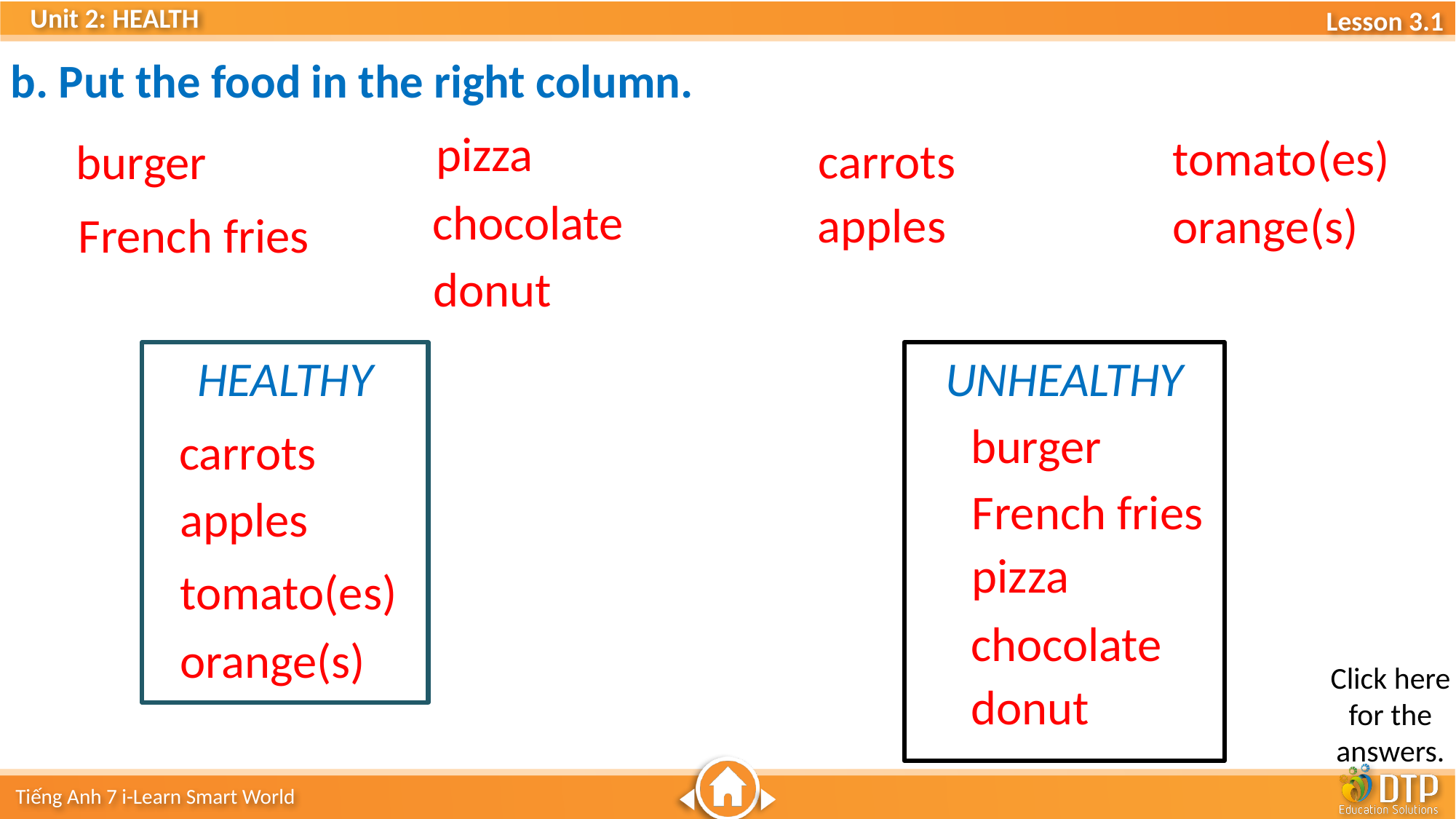

b. Put the food in the right column.
pizza
tomato(es)
carrots
burger
chocolate
apples
orange(s)
French fries
donut
HEALTHY

UNHEALTHY

burger
carrots
French fries
apples
pizza
tomato(es)
chocolate
orange(s)
Click here for the answers.
donut